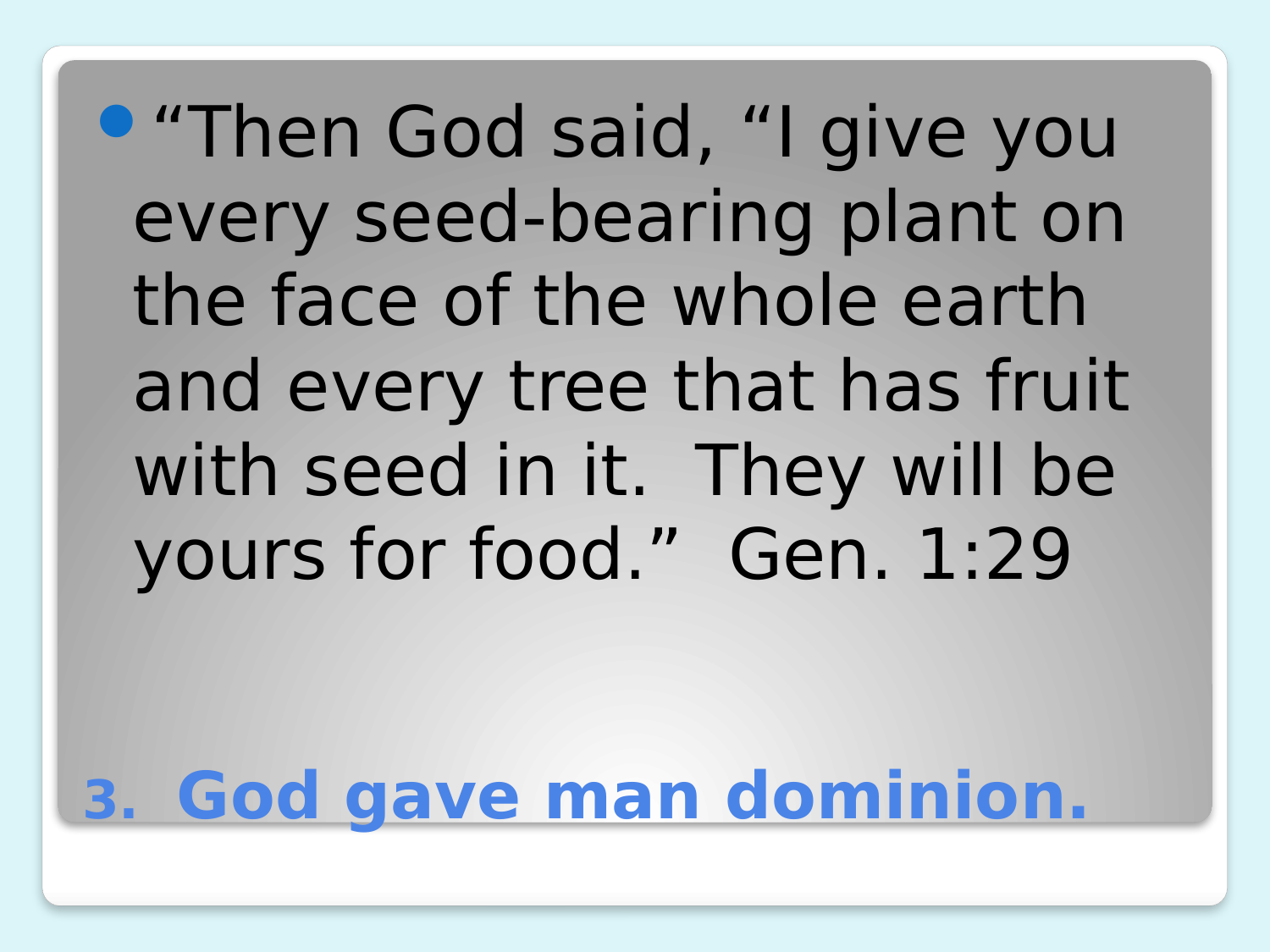

“Then God said, “I give you every seed-bearing plant on the face of the whole earth and every tree that has fruit with seed in it.  They will be yours for food.”  Gen. 1:29
# 3.  God gave man dominion.